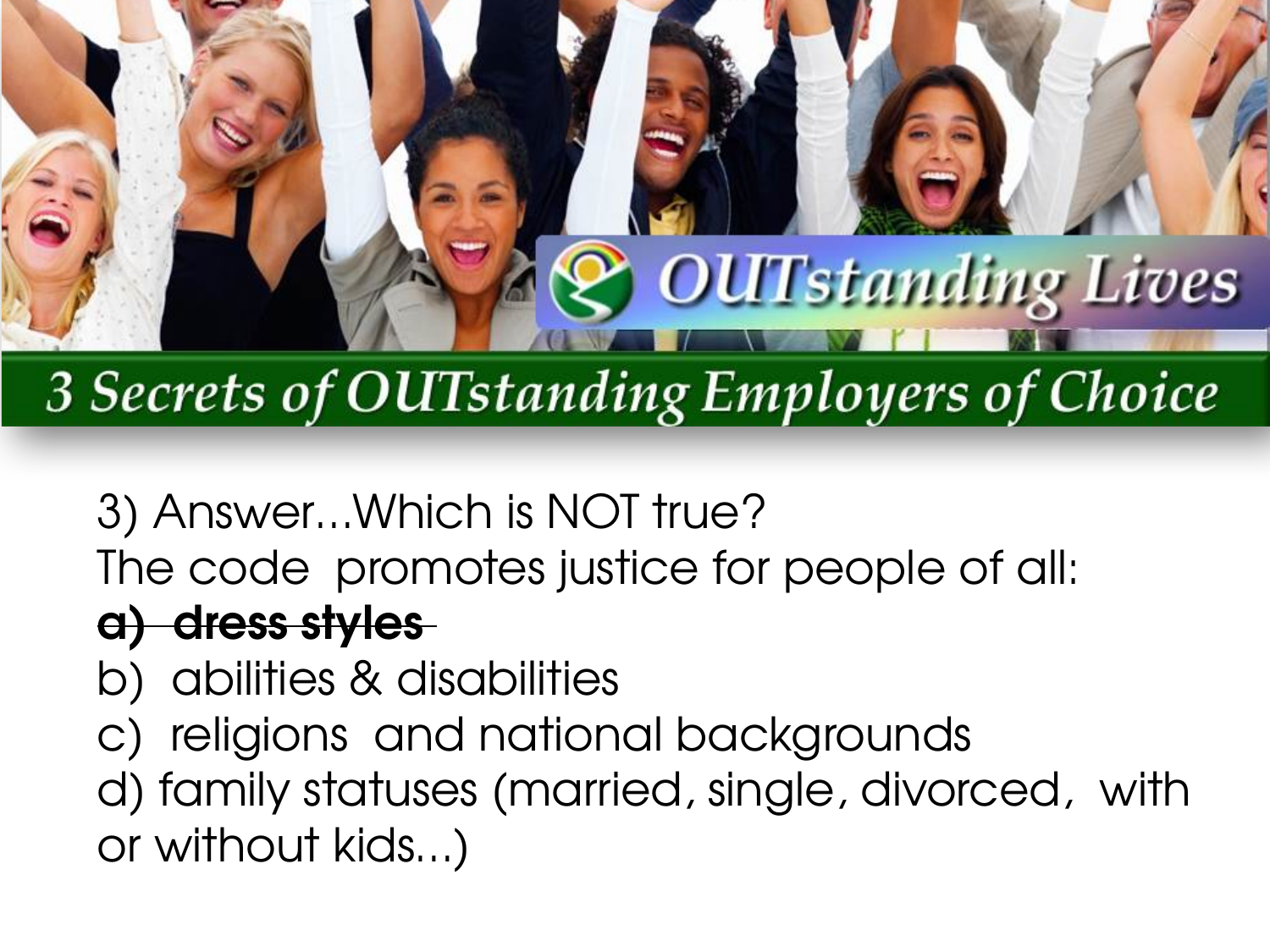

# 3) Answer…Which is NOT true? The code  promotes justice for people of all: a)  dress styles b)  abilities & disabilities c)  religions  and national backgrounds d) family statuses (married, single, divorced,  with or without kids…)